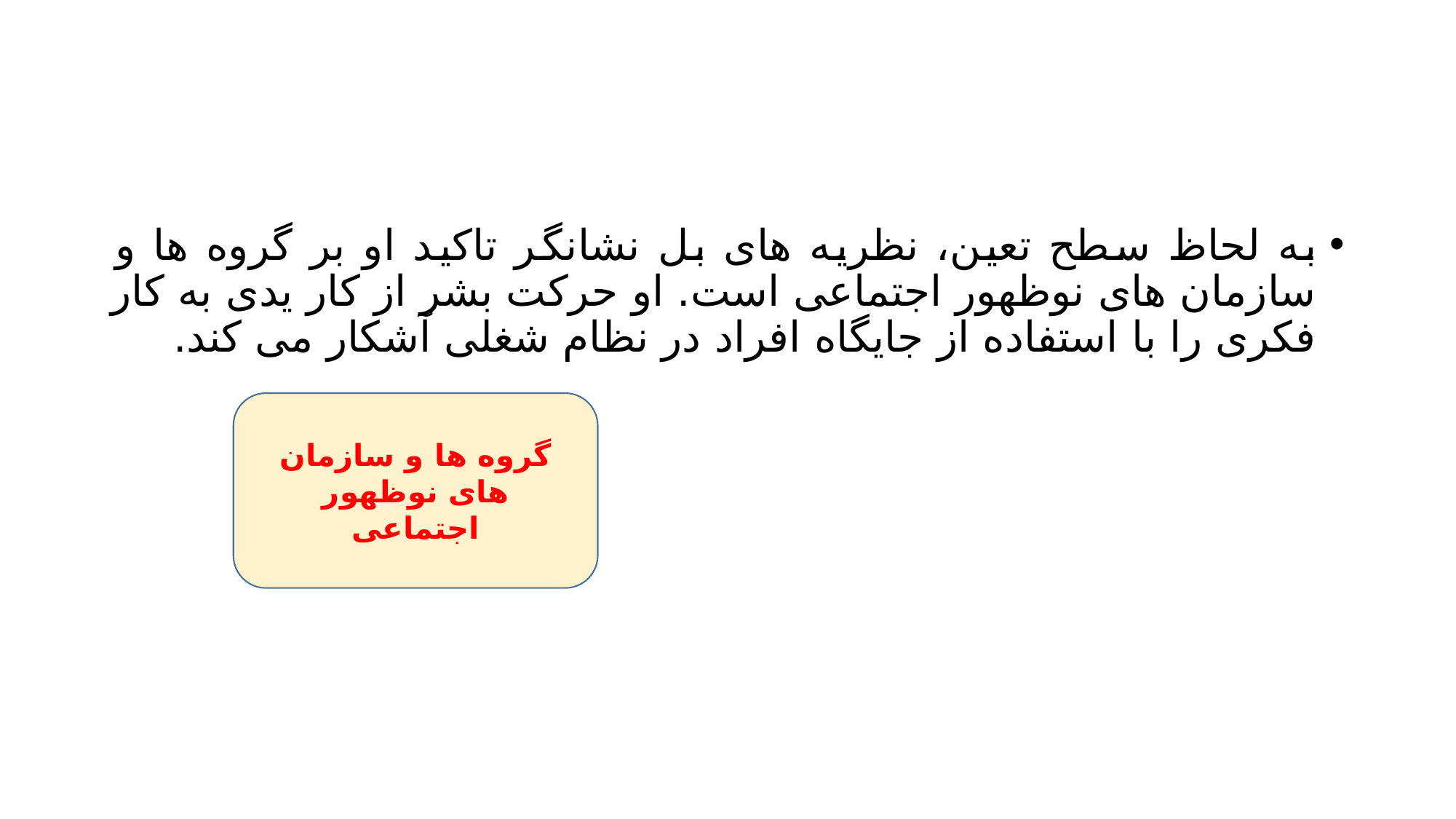

#
به لحاظ سطح تعین، نظریه های بل نشانگر تاکید او بر گروه ها و سازمان های نوظهور اجتماعی است. او حرکت بشر از کار یدی به کار فکری را با استفاده از جایگاه افراد در نظام شغلی آشکار می کند.
گروه ها و سازمان های نوظهور اجتماعی